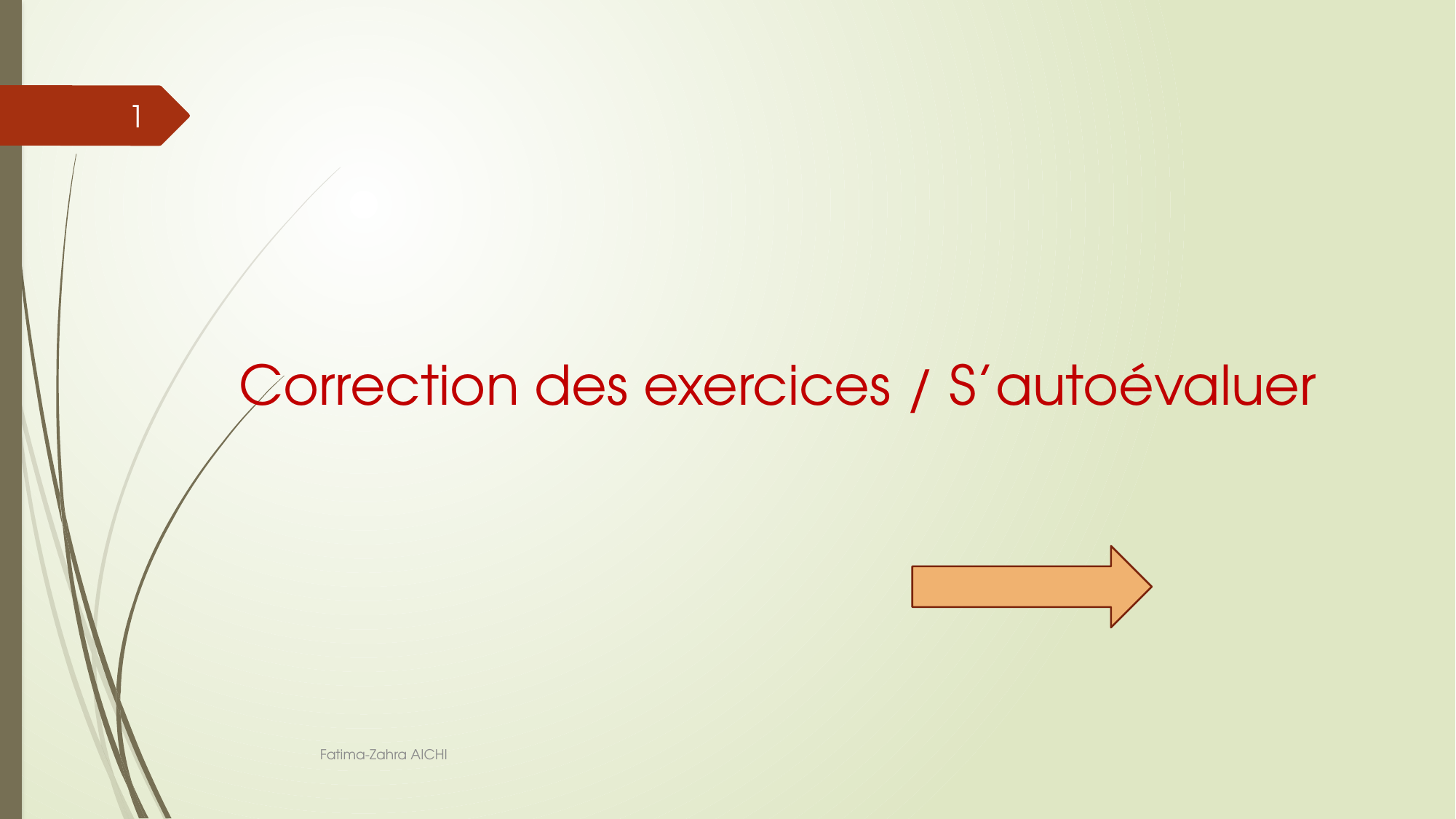

1
# Correction des exercices / S’autoévaluer

Fatima-Zahra AICHI